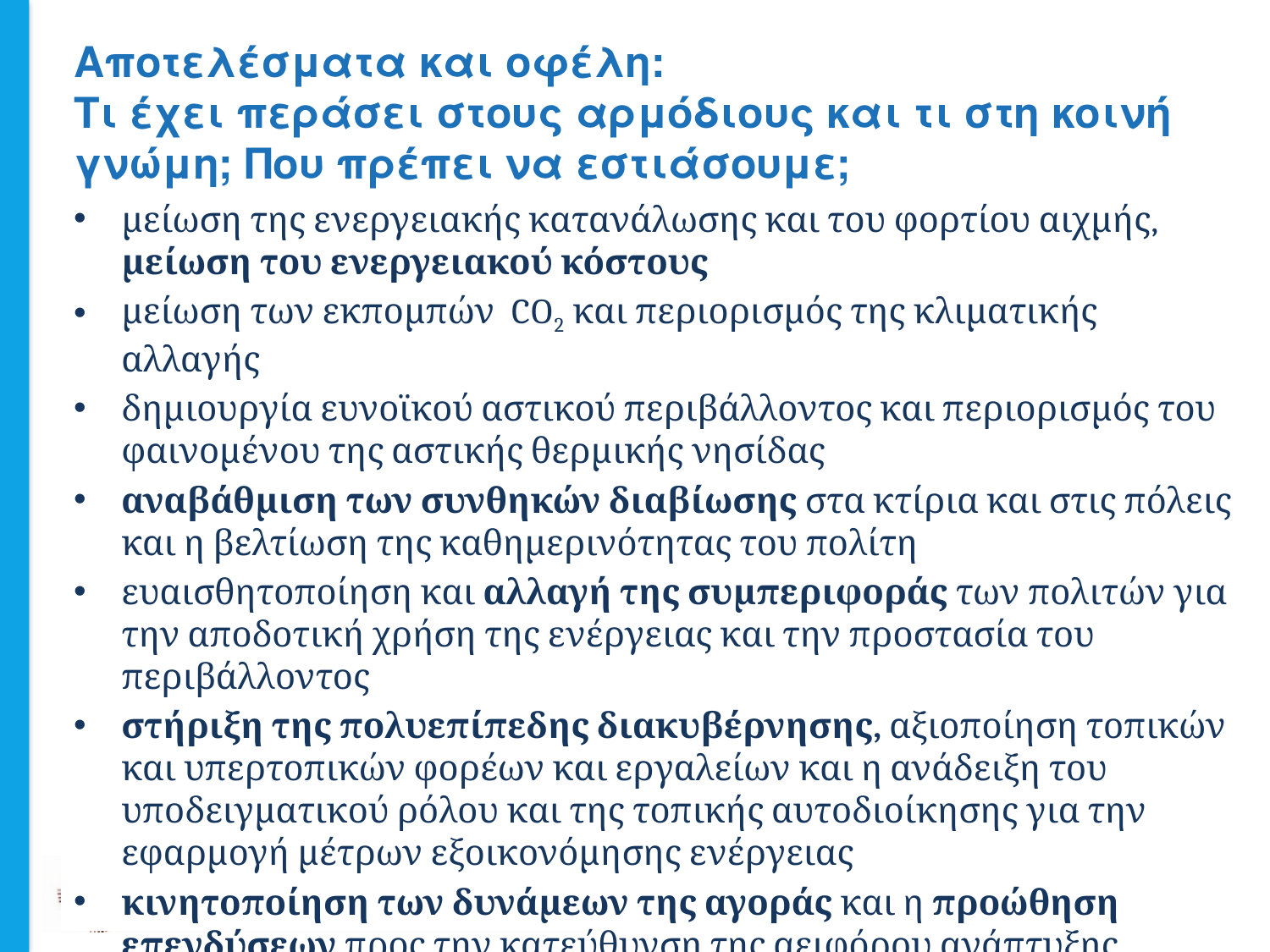

# Αποτελέσματα και οφέλη: Τι έχει περάσει στους αρμόδιους και τι στη κοινή γνώμη; Που πρέπει να εστιάσουμε;
μείωση της ενεργειακής κατανάλωσης και του φορτίου αιχμής, μείωση του ενεργειακού κόστους
μείωση των εκπομπών  CO2 και περιορισμός της κλιματικής αλλαγής
δημιουργία ευνοϊκού αστικού περιβάλλοντος και περιορισμός του φαινομένου της αστικής θερμικής νησίδας
αναβάθμιση των συνθηκών διαβίωσης στα κτίρια και στις πόλεις και η βελτίωση της καθημερινότητας του πολίτη
ευαισθητοποίηση και αλλαγή της συμπεριφοράς των πολιτών για την αποδοτική χρήση της ενέργειας και την προστασία του περιβάλλοντος
στήριξη της πολυεπίπεδης διακυβέρνησης, αξιοποίηση τοπικών και υπερτοπικών φορέων και εργαλείων και η ανάδειξη του υποδειγματικού ρόλου και της τοπικής αυτοδιοίκησης για την εφαρμογή μέτρων εξοικονόμησης ενέργειας
κινητοποίηση των δυνάμεων της αγοράς και η προώθηση επενδύσεων προς την κατεύθυνση της αειφόρου ανάπτυξης
δημιουργία θέσεων εργασίας